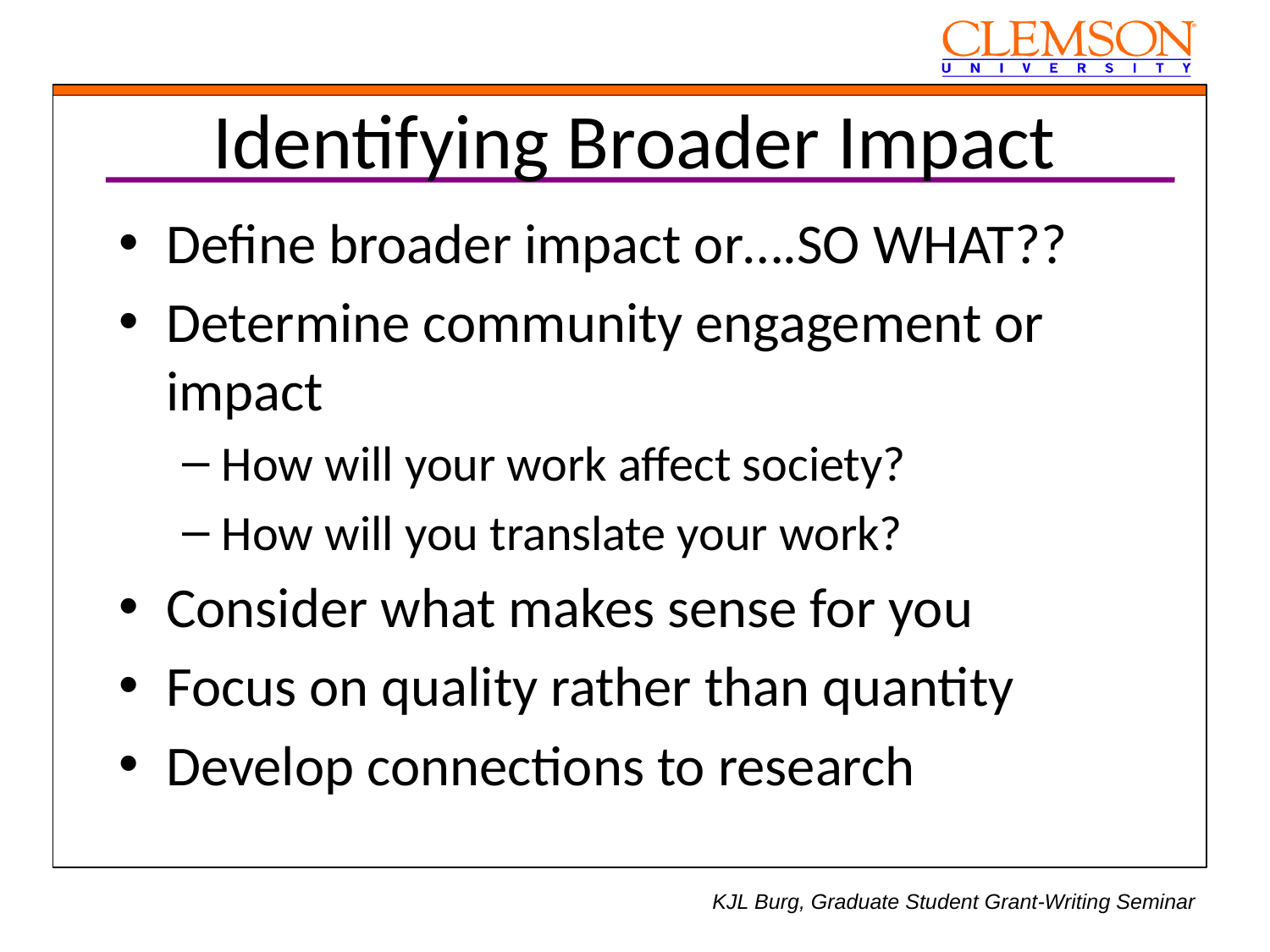

# Identifying Broader Impact
Define broader impact or….SO WHAT??
Determine community engagement or impact
How will your work affect society?
How will you translate your work?
Consider what makes sense for you
Focus on quality rather than quantity
Develop connections to research